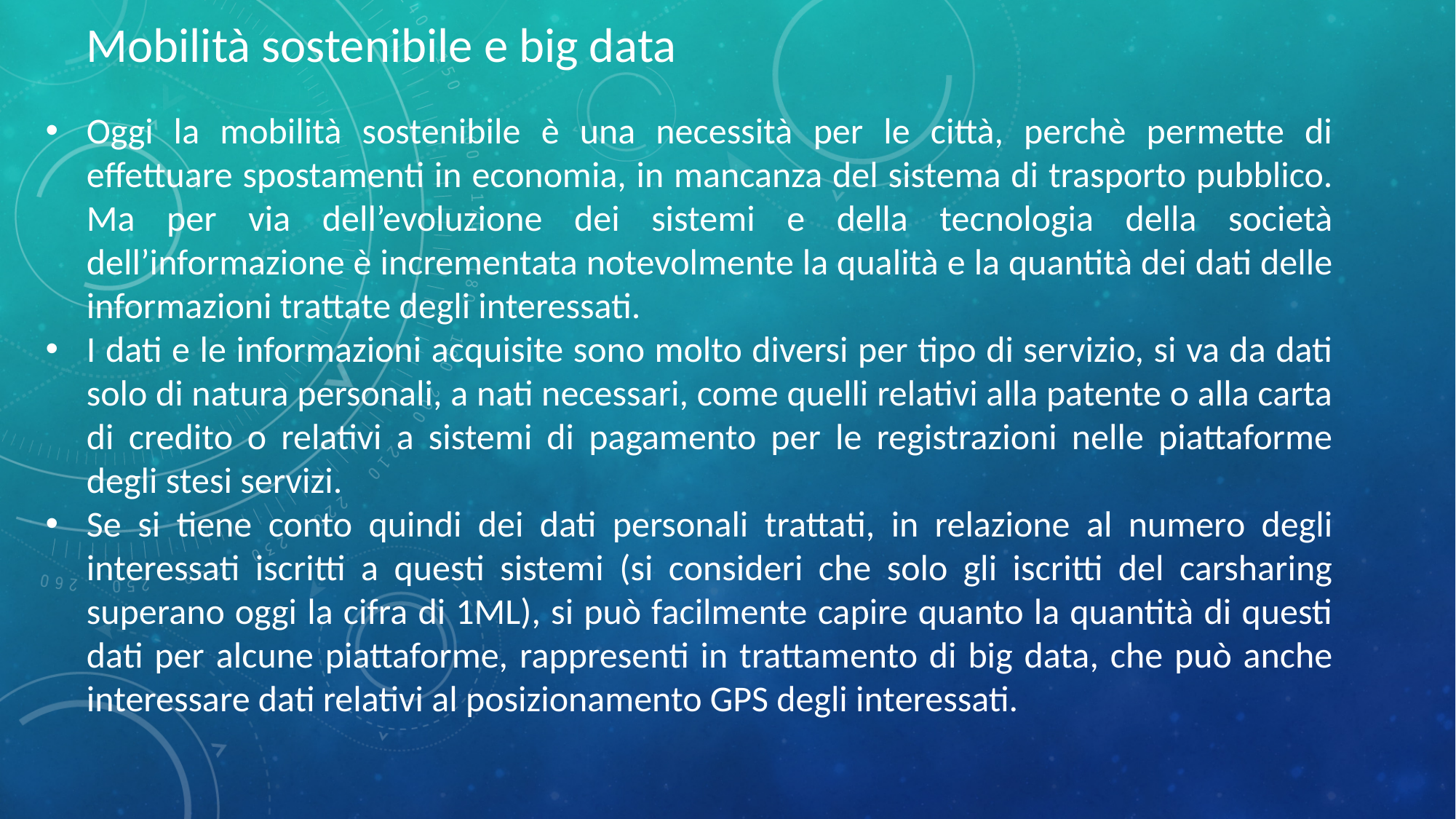

Mobilità sostenibile e big data
Oggi la mobilità sostenibile è una necessità per le città, perchè permette di effettuare spostamenti in economia, in mancanza del sistema di trasporto pubblico. Ma per via dell’evoluzione dei sistemi e della tecnologia della società dell’informazione è incrementata notevolmente la qualità e la quantità dei dati delle informazioni trattate degli interessati.
I dati e le informazioni acquisite sono molto diversi per tipo di servizio, si va da dati solo di natura personali, a nati necessari, come quelli relativi alla patente o alla carta di credito o relativi a sistemi di pagamento per le registrazioni nelle piattaforme degli stesi servizi.
Se si tiene conto quindi dei dati personali trattati, in relazione al numero degli interessati iscritti a questi sistemi (si consideri che solo gli iscritti del carsharing superano oggi la cifra di 1ML), si può facilmente capire quanto la quantità di questi dati per alcune piattaforme, rappresenti in trattamento di big data, che può anche interessare dati relativi al posizionamento GPS degli interessati.